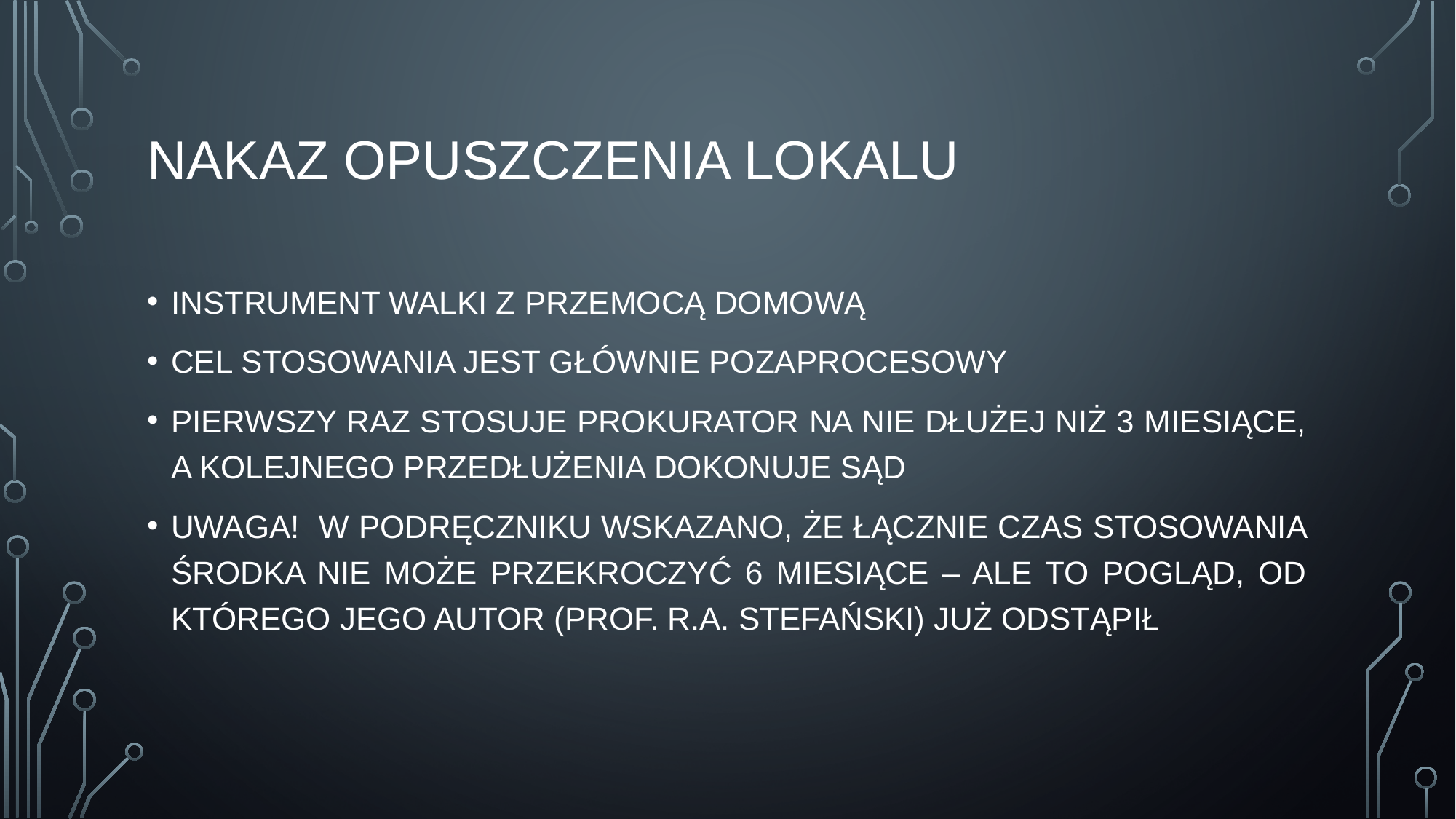

# NAKAZ OPUSZCZENIA LOKALU
INSTRUMENT WALKI Z PRZEMOCĄ DOMOWĄ
CEL STOSOWANIA JEST GŁÓWNIE POZAPROCESOWY
PIERWSZY RAZ STOSUJE PROKURATOR NA NIE DŁUŻEJ NIŻ 3 MIESIĄCE, A KOLEJNEGO PRZEDŁUŻENIA DOKONUJE SĄD
UWAGA!  W PODRĘCZNIKU WSKAZANO, ŻE ŁĄCZNIE CZAS STOSOWANIA ŚRODKA NIE MOŻE PRZEKROCZYĆ 6 MIESIĄCE – ALE TO POGLĄD, OD KTÓREGO JEGO AUTOR (PROF. R.A. STEFAŃSKI) JUŻ ODSTĄPIŁ